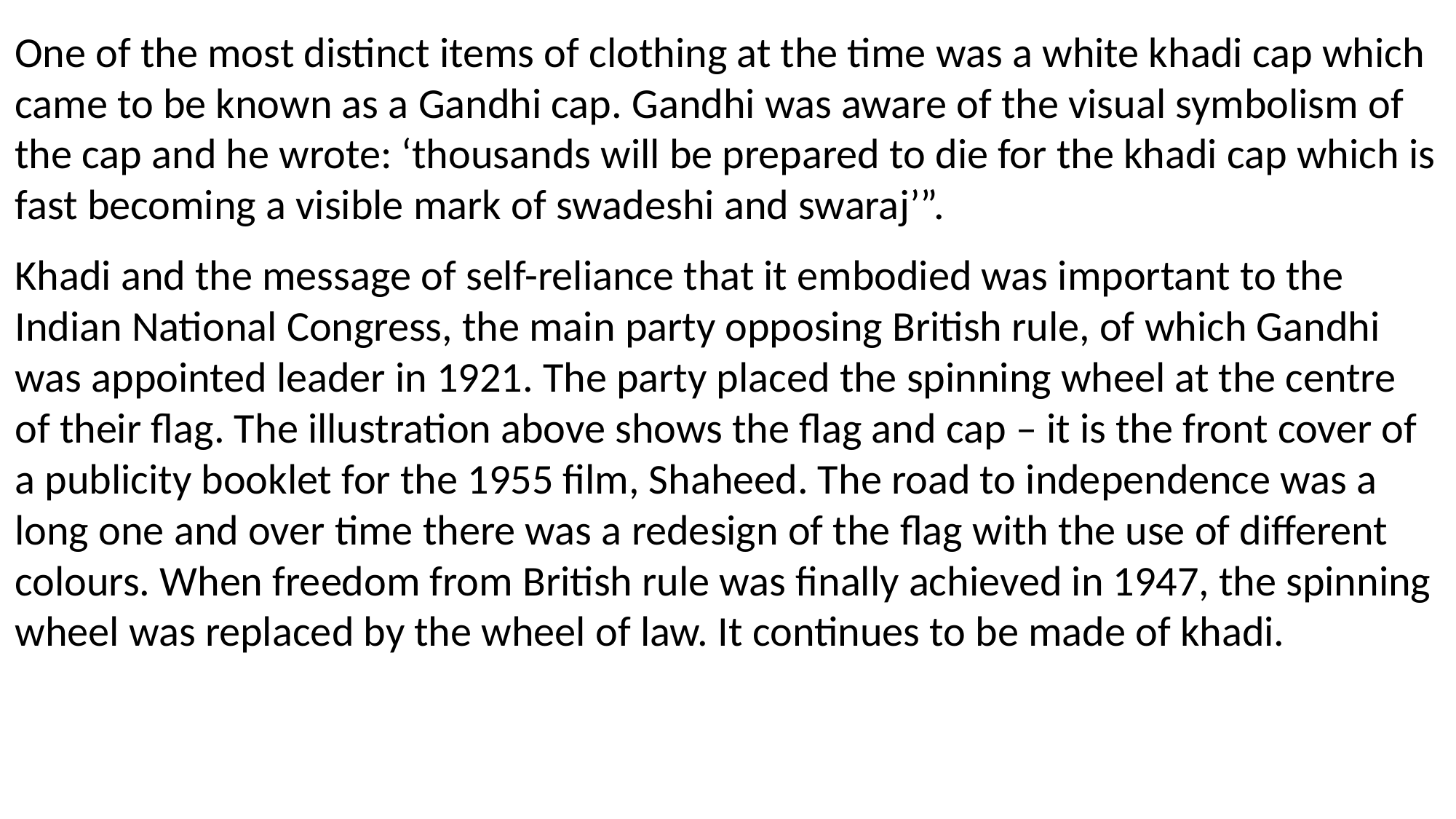

One of the most distinct items of clothing at the time was a white khadi cap which came to be known as a Gandhi cap. Gandhi was aware of the visual symbolism of the cap and he wrote: ‘thousands will be prepared to die for the khadi cap which is fast becoming a visible mark of swadeshi and swaraj’”.

Khadi and the message of self-reliance that it embodied was important to the Indian National Congress, the main party opposing British rule, of which Gandhi was appointed leader in 1921. The party placed the spinning wheel at the centre of their flag. The illustration above shows the flag and cap – it is the front cover of a publicity booklet for the 1955 film, Shaheed. The road to independence was a long one and over time there was a redesign of the flag with the use of different colours. When freedom from British rule was finally achieved in 1947, the spinning wheel was replaced by the wheel of law. It continues to be made of khadi.